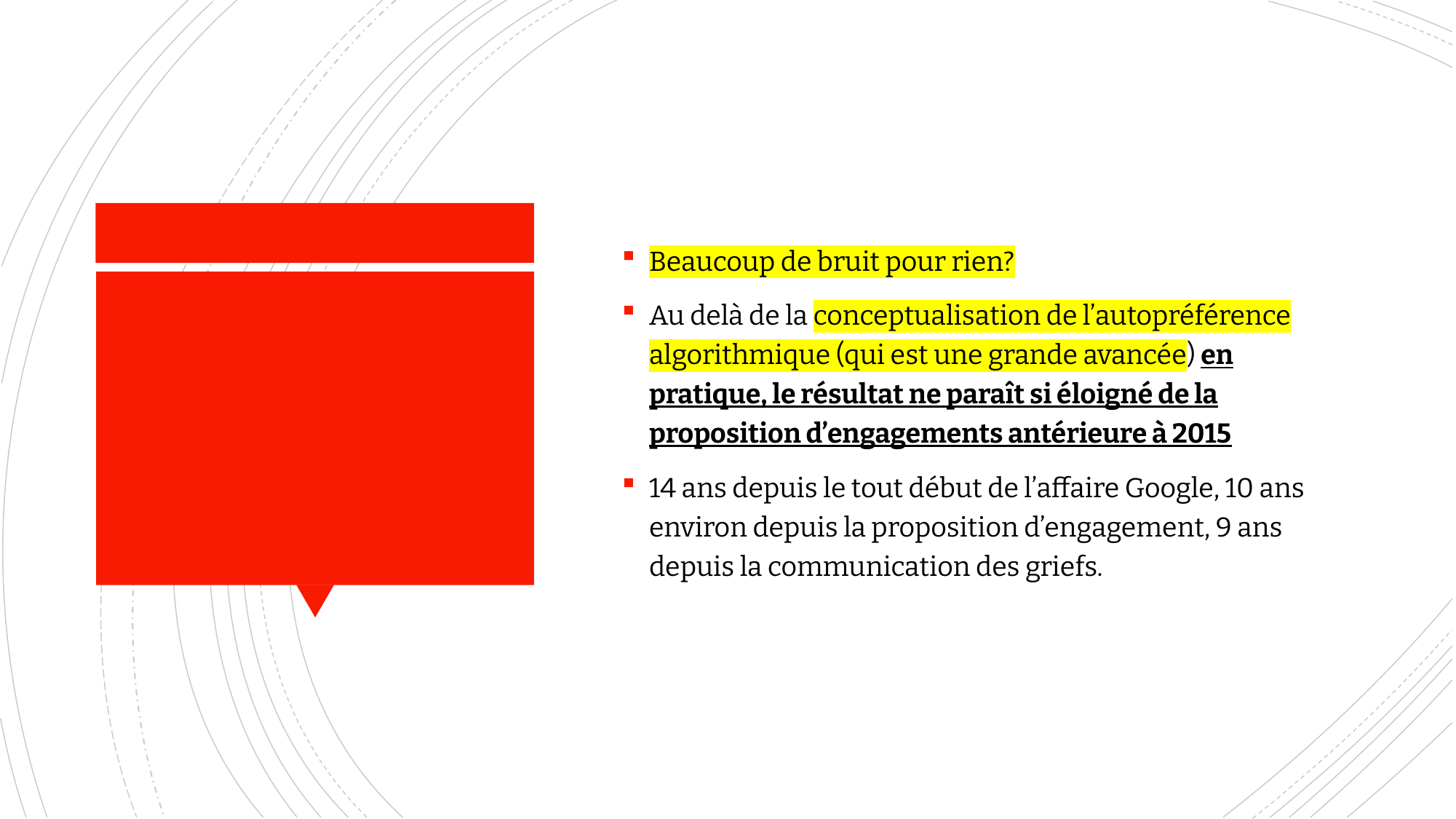

Beaucoup de bruit pour rien?
Au delà de la conceptualisation de l’autopréférence algorithmique (qui est une grande avancée) en pratique, le résultat ne paraît si éloigné de la proposition d’engagements antérieure à 2015
14 ans depuis le tout début de l’affaire Google, 10 ans environ depuis la proposition d’engagement, 9 ans depuis la communication des griefs.
#